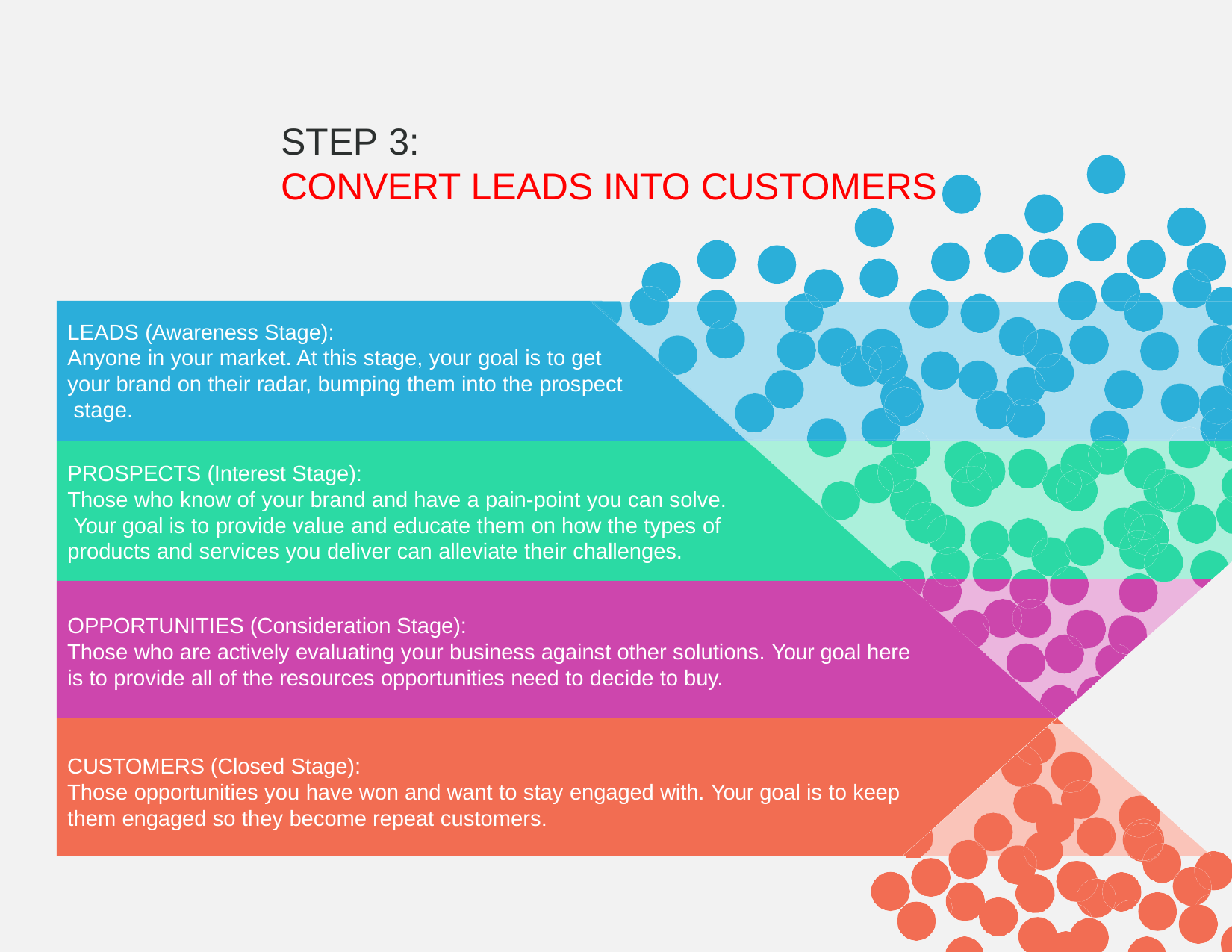

# STEP 3:
CONVERT LEADS INTO CUSTOMERS

LEADS (Awareness Stage):
Anyone in your market. At this stage, your goal is to get  your brand on their radar, bumping them into the prospect  stage.

PROSPECTS (Interest Stage):
Those who know of your brand and have a pain-point you can solve.  Your goal is to provide value and educate them on how the types of  products and services you deliver can alleviate their challenges.

OPPORTUNITIES (Consideration Stage):
Those who are actively evaluating your business against other solutions. Your goal here  is to provide all of the resources opportunities need to decide to buy.

CUSTOMERS (Closed Stage):
Those opportunities you have won and want to stay engaged with. Your goal is to keep  them engaged so they become repeat customers.